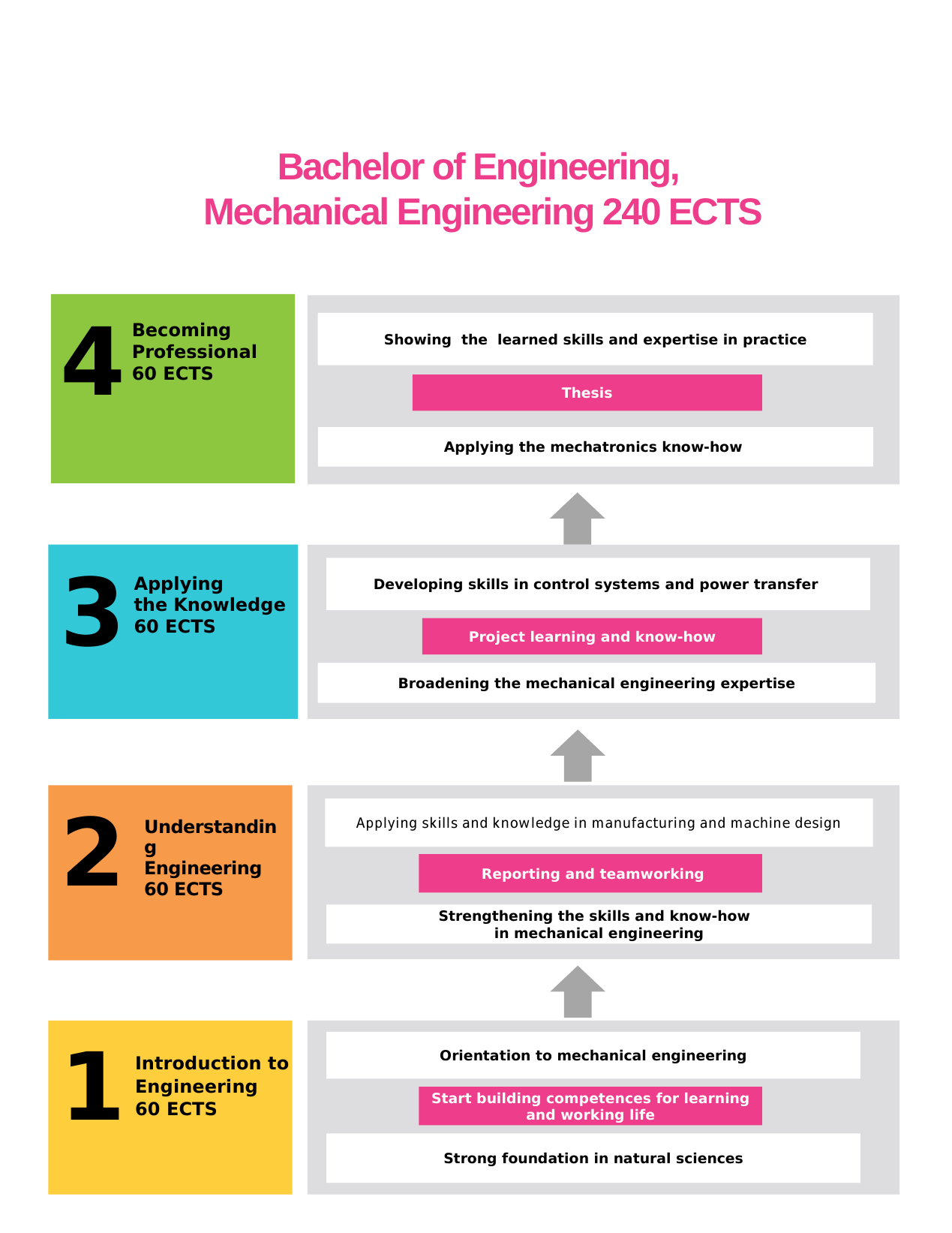

# Bachelor of Engineering, Mechanical Engineering 240 ECTS

4
Showing  the  learned skills and expertise in practice
Becoming
Professional
60 ECTS
Thesis
Applying the mechatronics know-how

3
Developing skills in control systems and power transfer
Applying
the Knowledge
60 ECTS
Project learning and know-how
Broadening the mechanical engineering expertise
Broadening the mechanical engineering expertise

2
Applying skills and knowledge in manufacturing and machine design
Understanding
Engineering
60 ECTS
 Reporting and teamworking
Strengthening the skills and know-how
in mechanical engineering

1
Orientation to mechanical engineering
Introduction to
Engineering
60 ECTS
Start building competences for learning and working life
Strong foundation in natural sciences